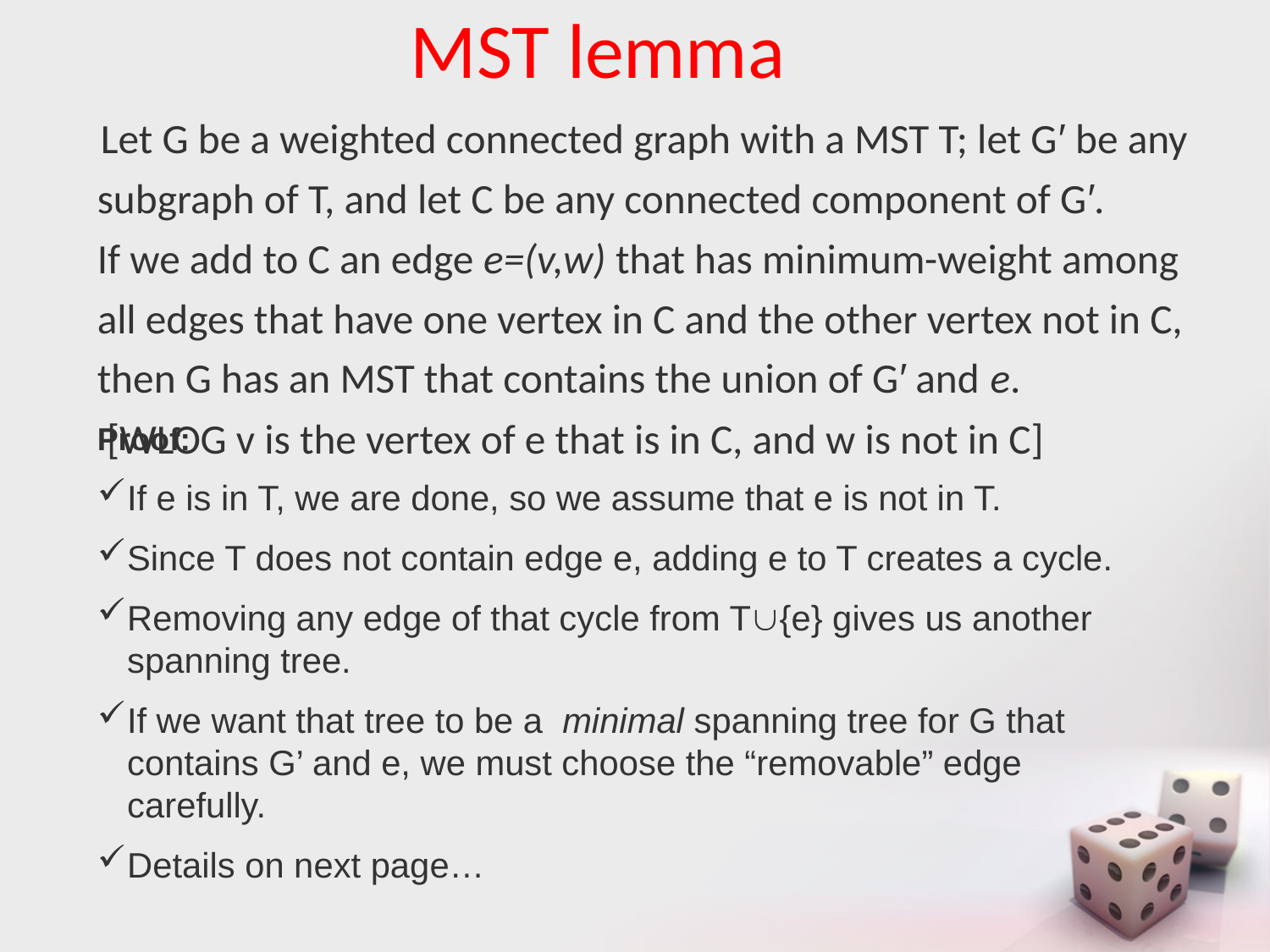

# MST lemma
      Let G be a weighted connected graph with a MST T; let G′ be any subgraph of T, and let C be any connected component of G′.
If we add to C an edge e=(v,w) that has minimum-weight among all edges that have one vertex in C and the other vertex not in C,
then G has an MST that contains the union of G′ and e.
 [WLOG v is the vertex of e that is in C, and w is not in C]
Proof:
If e is in T, we are done, so we assume that e is not in T.
Since T does not contain edge e, adding e to T creates a cycle.
Removing any edge of that cycle from T∪{e} gives us another spanning tree.
If we want that tree to be a  minimal spanning tree for G that contains G’ and e, we must choose the “removable” edge carefully.
Details on next page…